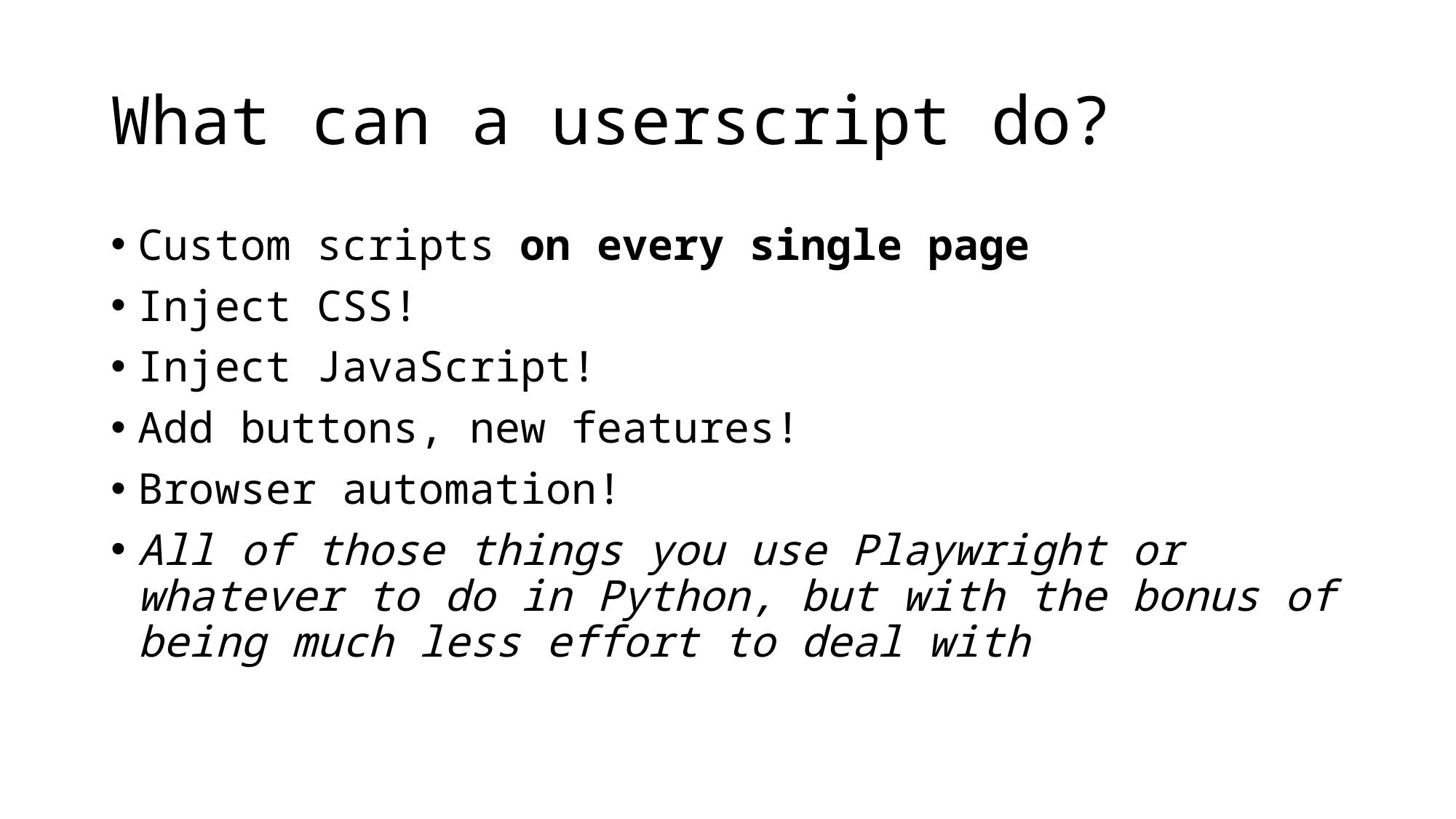

# What can a userscript do?
Custom scripts on every single page
Inject CSS!
Inject JavaScript!
Add buttons, new features!
Browser automation!
All of those things you use Playwright or whatever to do in Python, but with the bonus of being much less effort to deal with